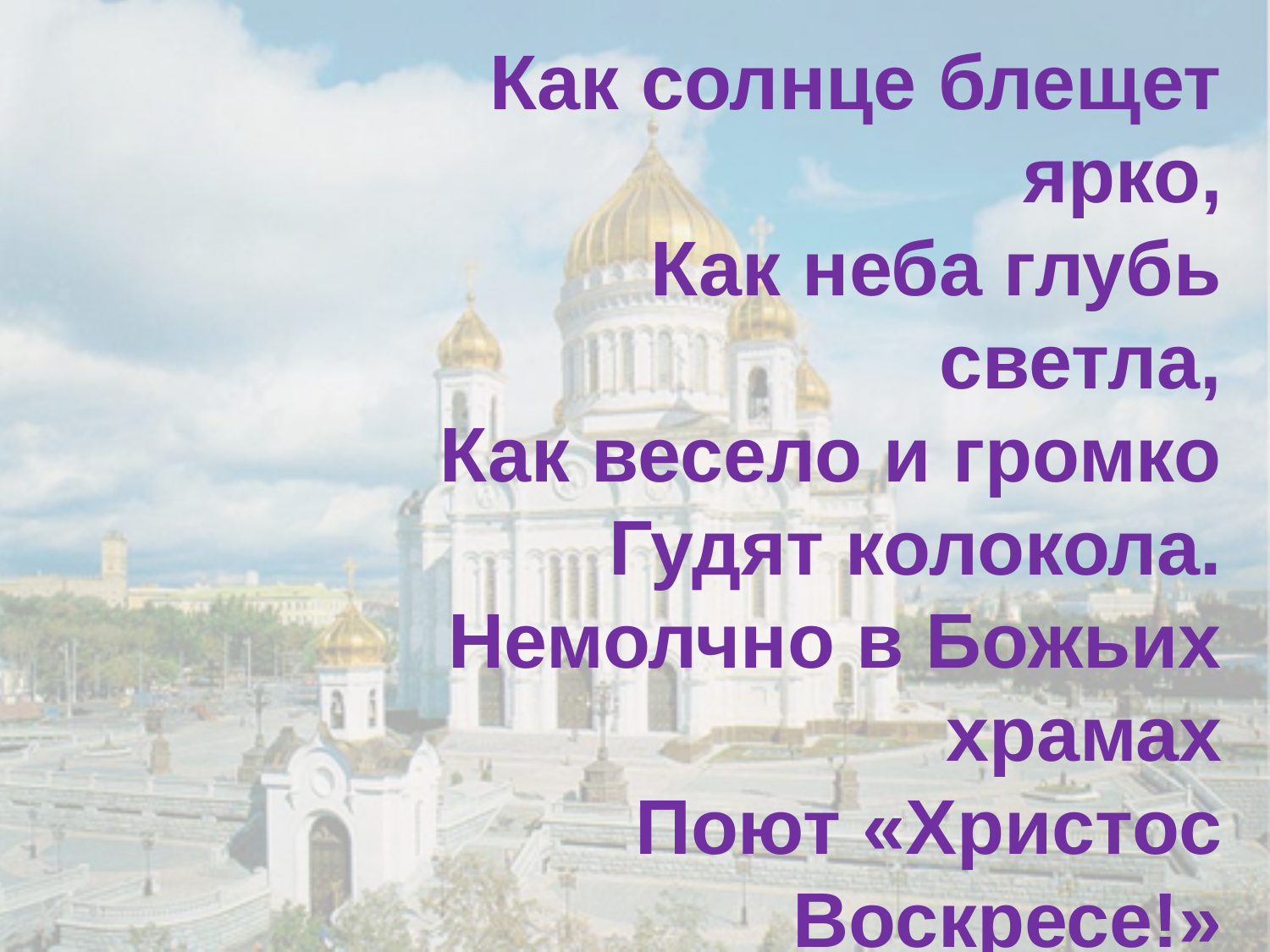

Как солнце блещет ярко,
Как неба глубь светла,
Как весело и громко
Гудят колокола.
Немолчно в Божьих храмах
Поют «Христос Воскресе!»
И звуки дивной песни
Доходят до небес.
А. Плещеев